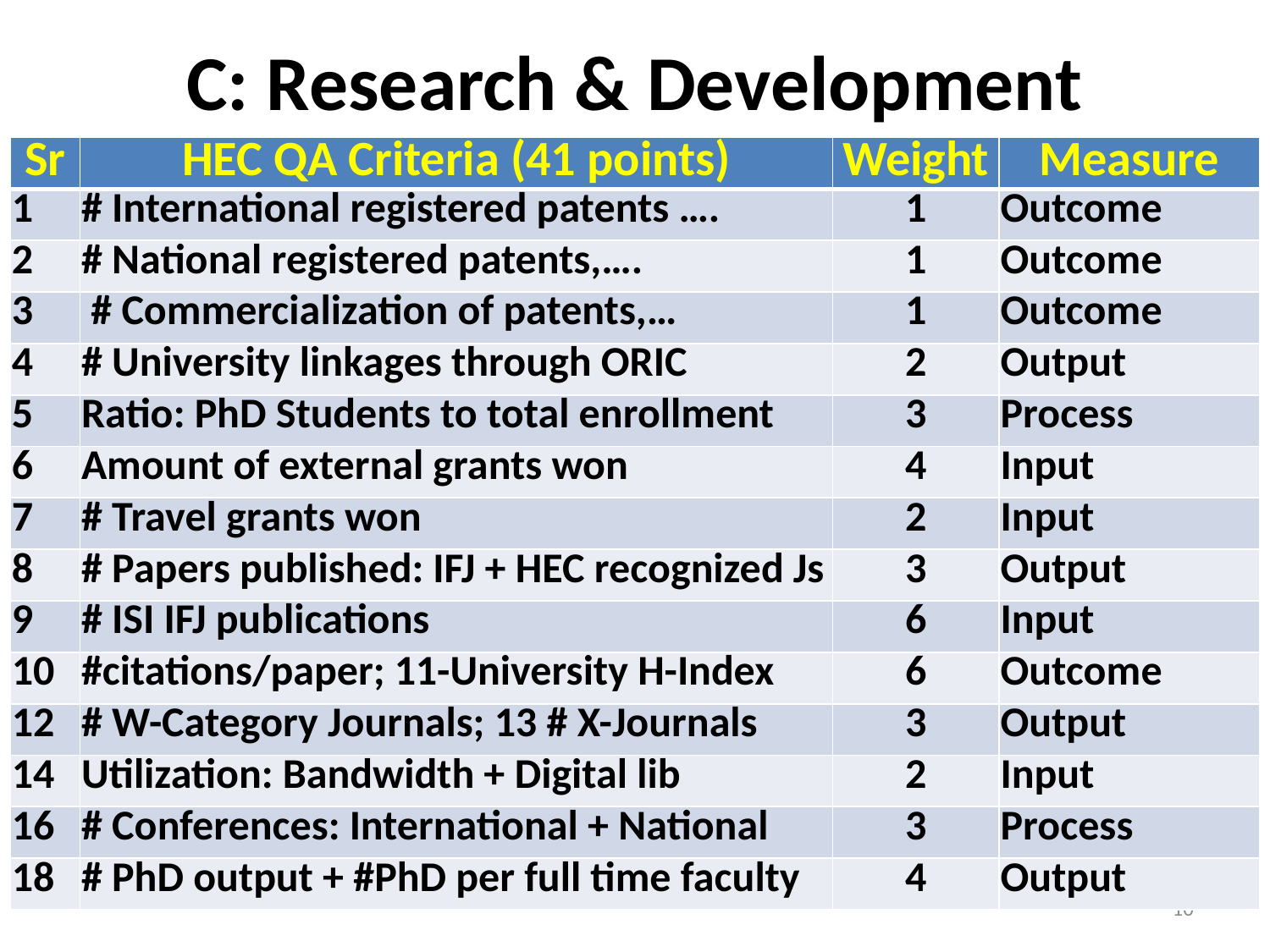

# C: Research & Development
| Sr | HEC QA Criteria (41 points) | Weight | Measure |
| --- | --- | --- | --- |
| 1 | # International registered patents …. | 1 | Outcome |
| 2 | # National registered patents,…. | 1 | Outcome |
| 3 | # Commercialization of patents,… | 1 | Outcome |
| 4 | # University linkages through ORIC | 2 | Output |
| 5 | Ratio: PhD Students to total enrollment | 3 | Process |
| 6 | Amount of external grants won | 4 | Input |
| 7 | # Travel grants won | 2 | Input |
| 8 | # Papers published: IFJ + HEC recognized Js | 3 | Output |
| 9 | # ISI IFJ publications | 6 | Input |
| 10 | #citations/paper; 11-University H-Index | 6 | Outcome |
| 12 | # W-Category Journals; 13 # X-Journals | 3 | Output |
| 14 | Utilization: Bandwidth + Digital lib | 2 | Input |
| 16 | # Conferences: International + National | 3 | Process |
| 18 | # PhD output + #PhD per full time faculty | 4 | Output |
10